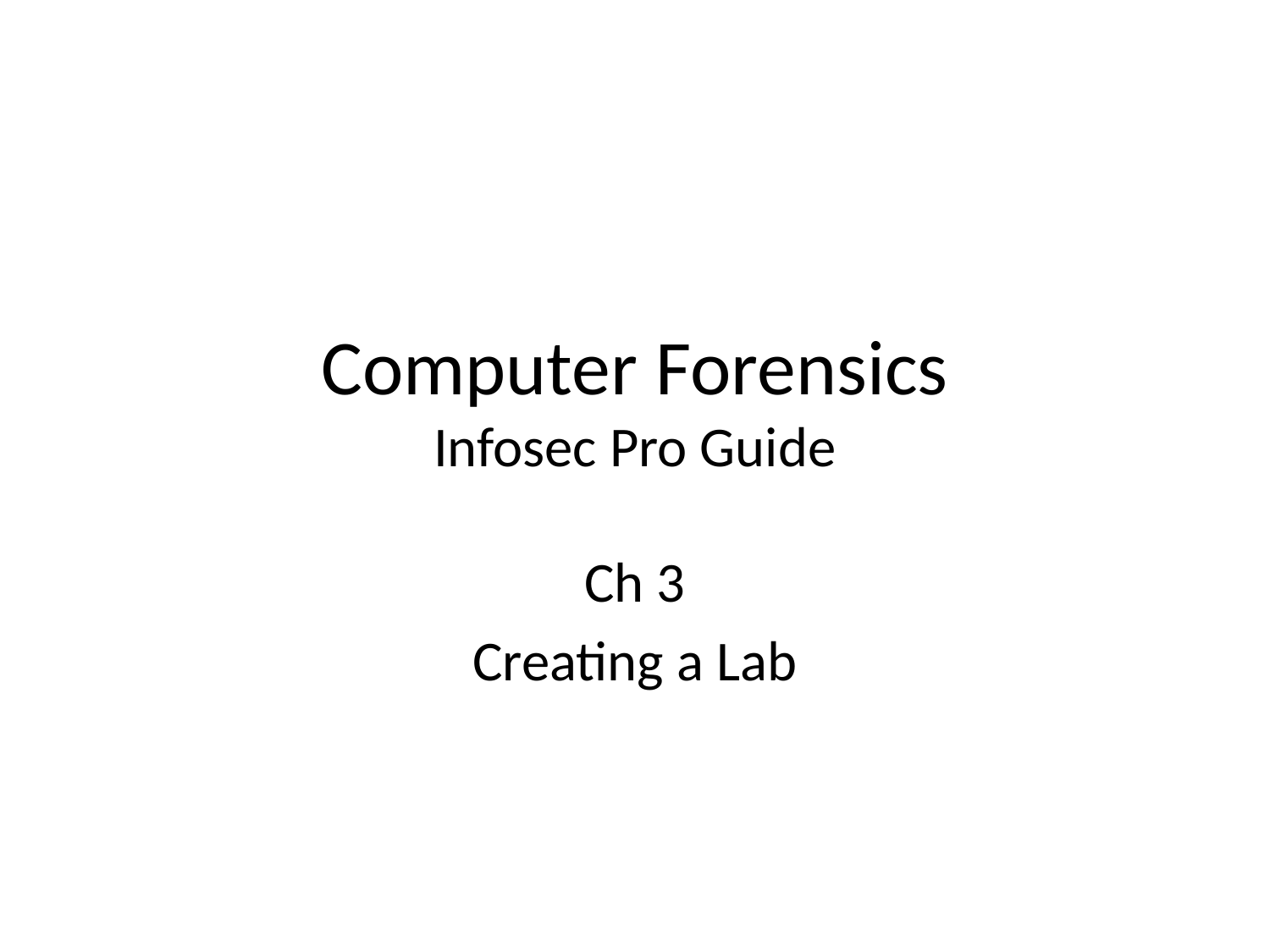

# Computer Forensics Infosec Pro Guide
Ch 3
Creating a Lab